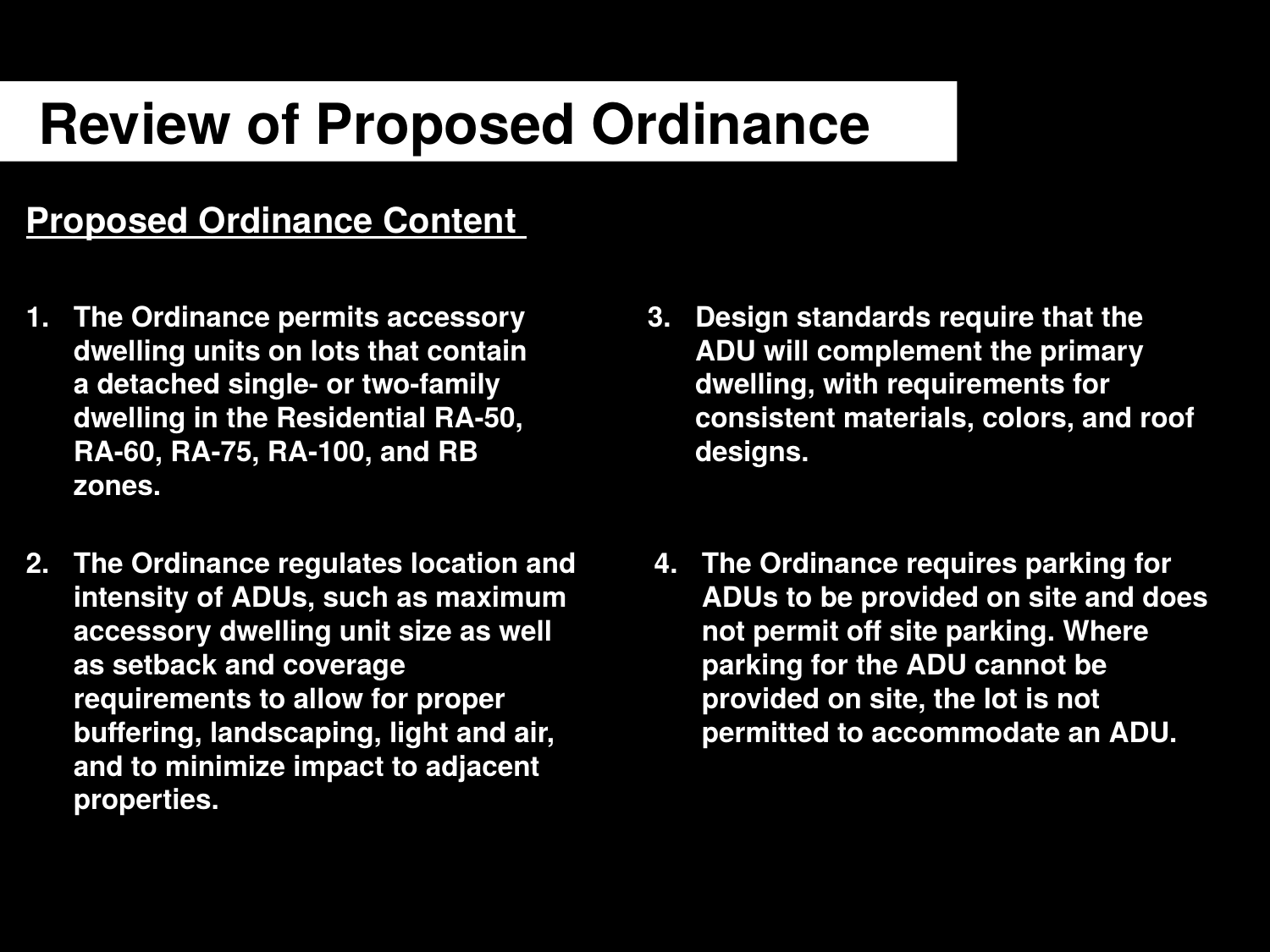

Review of Proposed Ordinance
Proposed Ordinance Content
The Ordinance permits accessory dwelling units on lots that contain a detached single- or two-family dwelling in the Residential RA-50, RA-60, RA-75, RA-100, and RB zones.
Design standards require that the ADU will complement the primary dwelling, with requirements for consistent materials, colors, and roof designs.
The Ordinance regulates location and intensity of ADUs, such as maximum accessory dwelling unit size as well as setback and coverage requirements to allow for proper buffering, landscaping, light and air, and to minimize impact to adjacent properties.
The Ordinance requires parking for ADUs to be provided on site and does not permit off site parking. Where parking for the ADU cannot be provided on site, the lot is not permitted to accommodate an ADU.